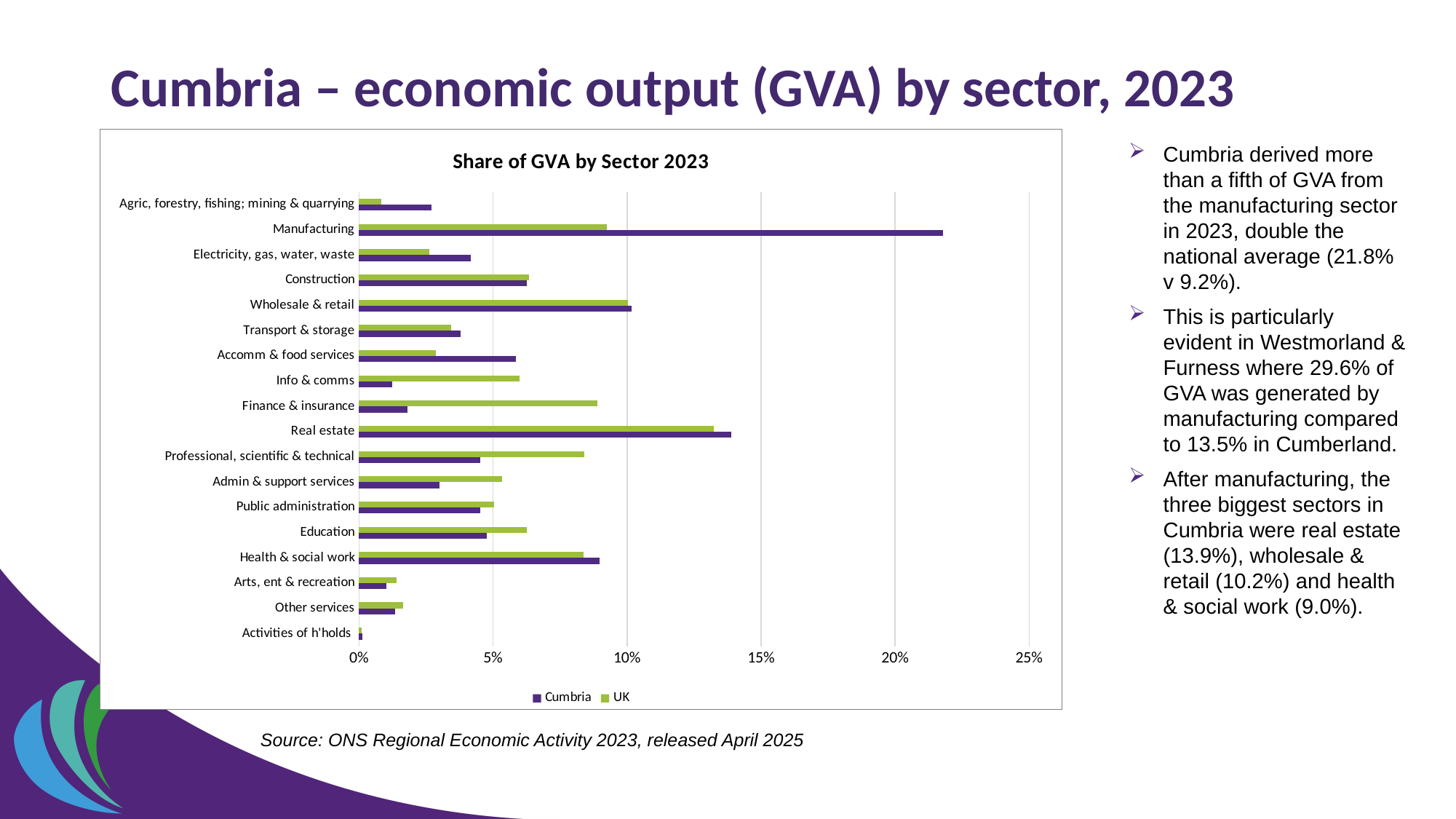

# Cumbria – economic output (GVA) by sector, 2023

### Chart: Share of GVA by Sector 2023

| Category | UK | Cumbria |
|---|---|---|
| Agric, forestry, fishing; mining & quarrying | 0.008279634424317709 | 0.0270970312811317 |
| Manufacturing | 0.0924635855877838 | 0.21790529321910074 |
| Electricity, gas, water, waste | 0.026169001321471718 | 0.041575347014677556 |
| Construction | 0.06331726781922661 | 0.06262867769143919 |
| Wholesale & retail | 0.10019483184200506 | 0.1017466958889553 |
| Transport & storage | 0.034462602186076524 | 0.037988975227468955 |
| Accomm & food services | 0.02858355238051813 | 0.0586438201500963 |
| Info & comms | 0.05980594041998729 | 0.01248588696287441 |
| Finance & insurance | 0.08899210362112826 | 0.01813110181311018 |
| Real estate | 0.13232462772248027 | 0.13880587102344424 |
| Professional, scientific & technical | 0.08404100053935107 | 0.0452945473865976 |
| Admin & support services | 0.0533596066721793 | 0.030085674437138873 |
| Public administration | 0.05048293075069206 | 0.04522813309424188 |
| Education | 0.0625651339320007 | 0.04755263332669191 |
| Health & social work | 0.08376208251126455 | 0.08979212326492661 |
| Arts, ent & recreation | 0.013924540966239417 | 0.010094972438068672 |
| Other services | 0.0163768835695921 | 0.01354851564056585 |
| Activities of h'holds  | 0.0008946737336854519 | 0.001261871554758584 |
Cumbria derived more than a fifth of GVA from the manufacturing sector in 2023, double the national average (21.8% v 9.2%).
This is particularly evident in Westmorland & Furness where 29.6% of GVA was generated by manufacturing compared to 13.5% in Cumberland.
After manufacturing, the three biggest sectors in Cumbria were real estate (13.9%), wholesale & retail (10.2%) and health & social work (9.0%).

Source: ONS Regional Economic Activity 2023, released April 2025